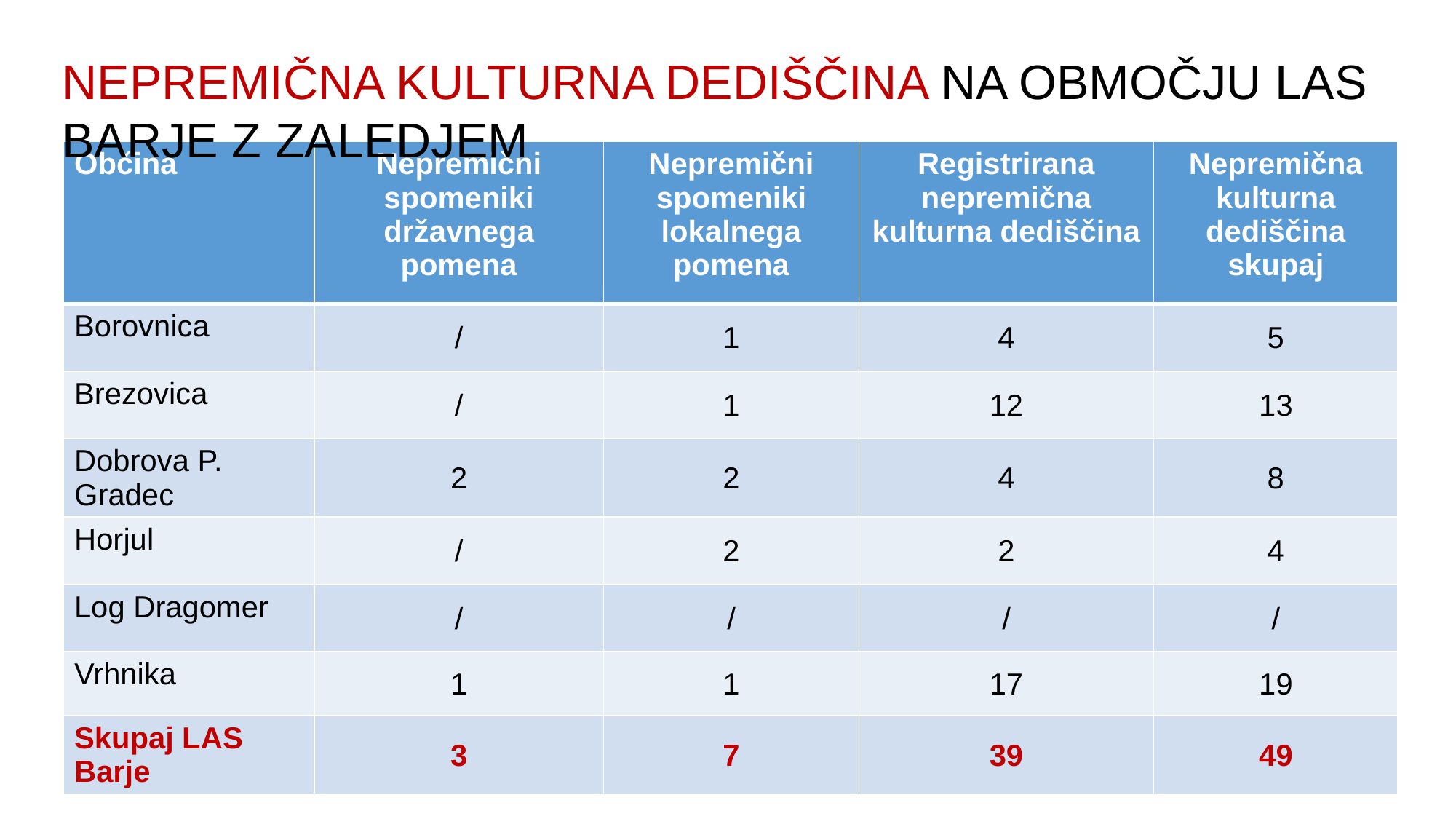

NEPREMIČNA KULTURNA DEDIŠČINA NA OBMOČJU LAS BARJE Z ZALEDJEM
| Občina | Nepremični spomeniki državnega pomena | Nepremični spomeniki lokalnega pomena | Registrirana nepremična kulturna dediščina | Nepremična kulturna dediščina skupaj |
| --- | --- | --- | --- | --- |
| Borovnica | / | 1 | 4 | 5 |
| Brezovica | / | 1 | 12 | 13 |
| Dobrova P. Gradec | 2 | 2 | 4 | 8 |
| Horjul | / | 2 | 2 | 4 |
| Log Dragomer | / | / | / | / |
| Vrhnika | 1 | 1 | 17 | 19 |
| Skupaj LAS Barje | 3 | 7 | 39 | 49 |